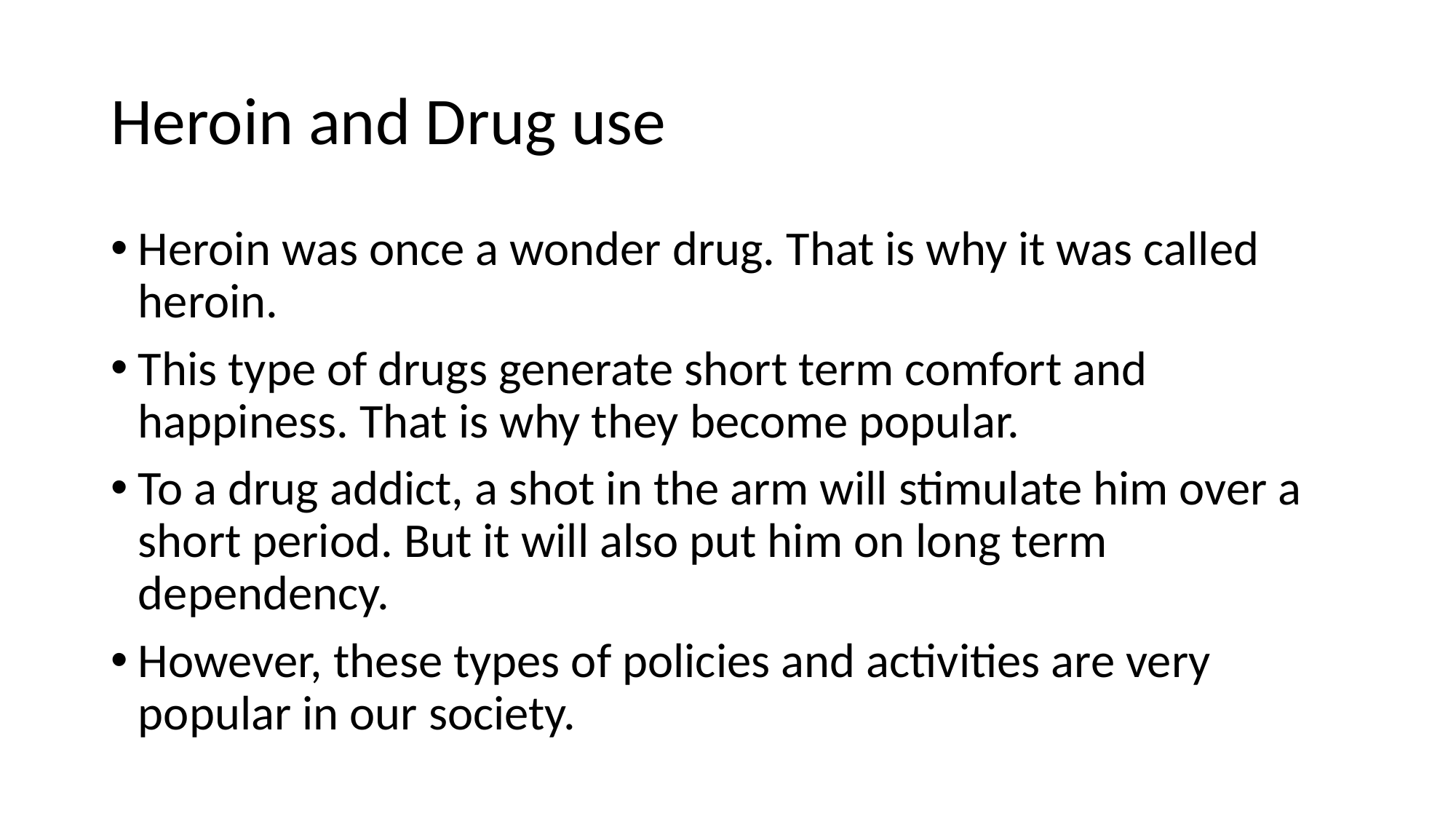

# Heroin and Drug use
Heroin was once a wonder drug. That is why it was called heroin.
This type of drugs generate short term comfort and happiness. That is why they become popular.
To a drug addict, a shot in the arm will stimulate him over a short period. But it will also put him on long term dependency.
However, these types of policies and activities are very popular in our society.